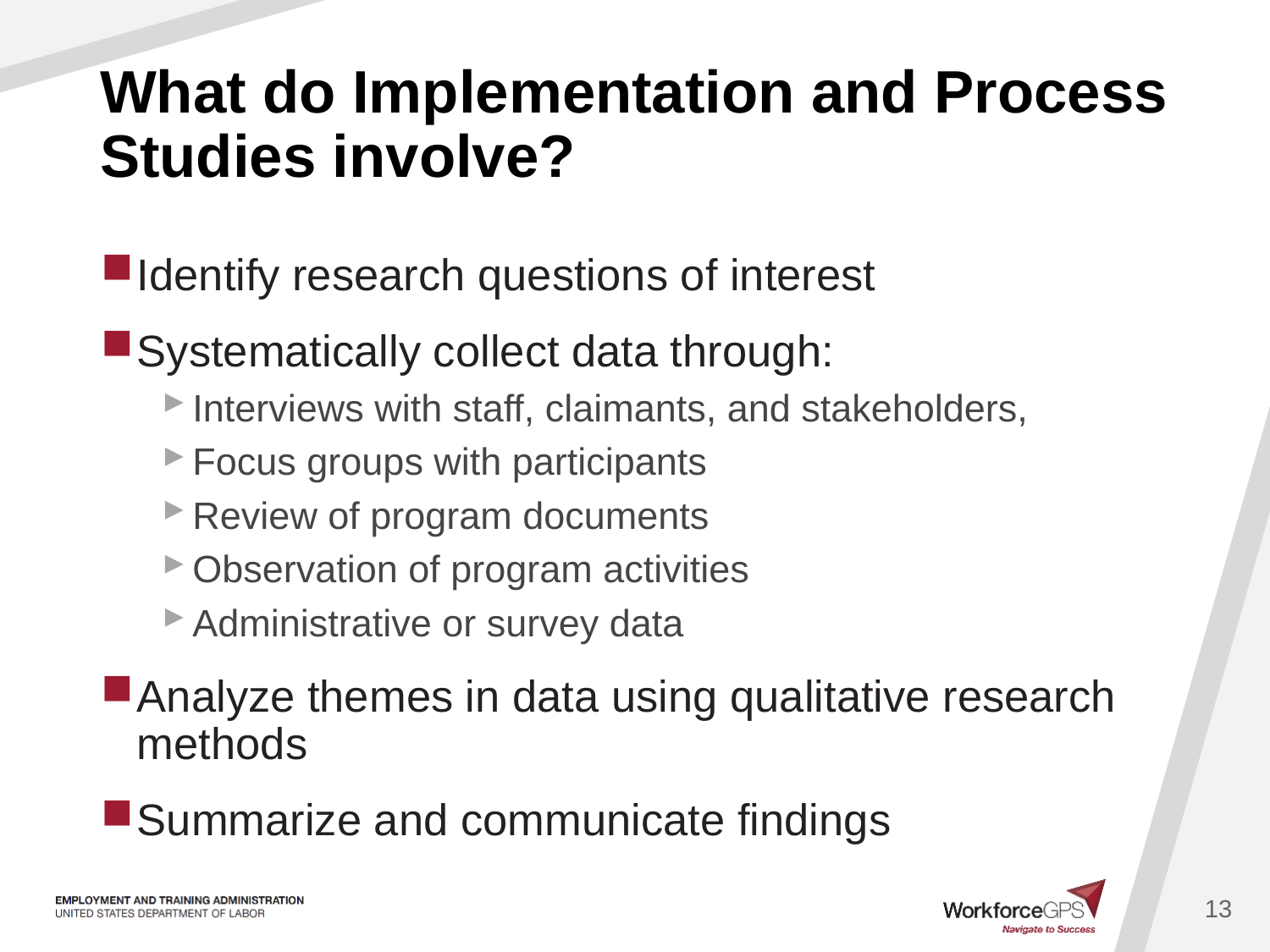

# What do Implementation and Process Studies involve?
Identify research questions of interest
Systematically collect data through:
Interviews with staff, claimants, and stakeholders,
Focus groups with participants
Review of program documents
Observation of program activities
Administrative or survey data
Analyze themes in data using qualitative research methods
Summarize and communicate findings
13